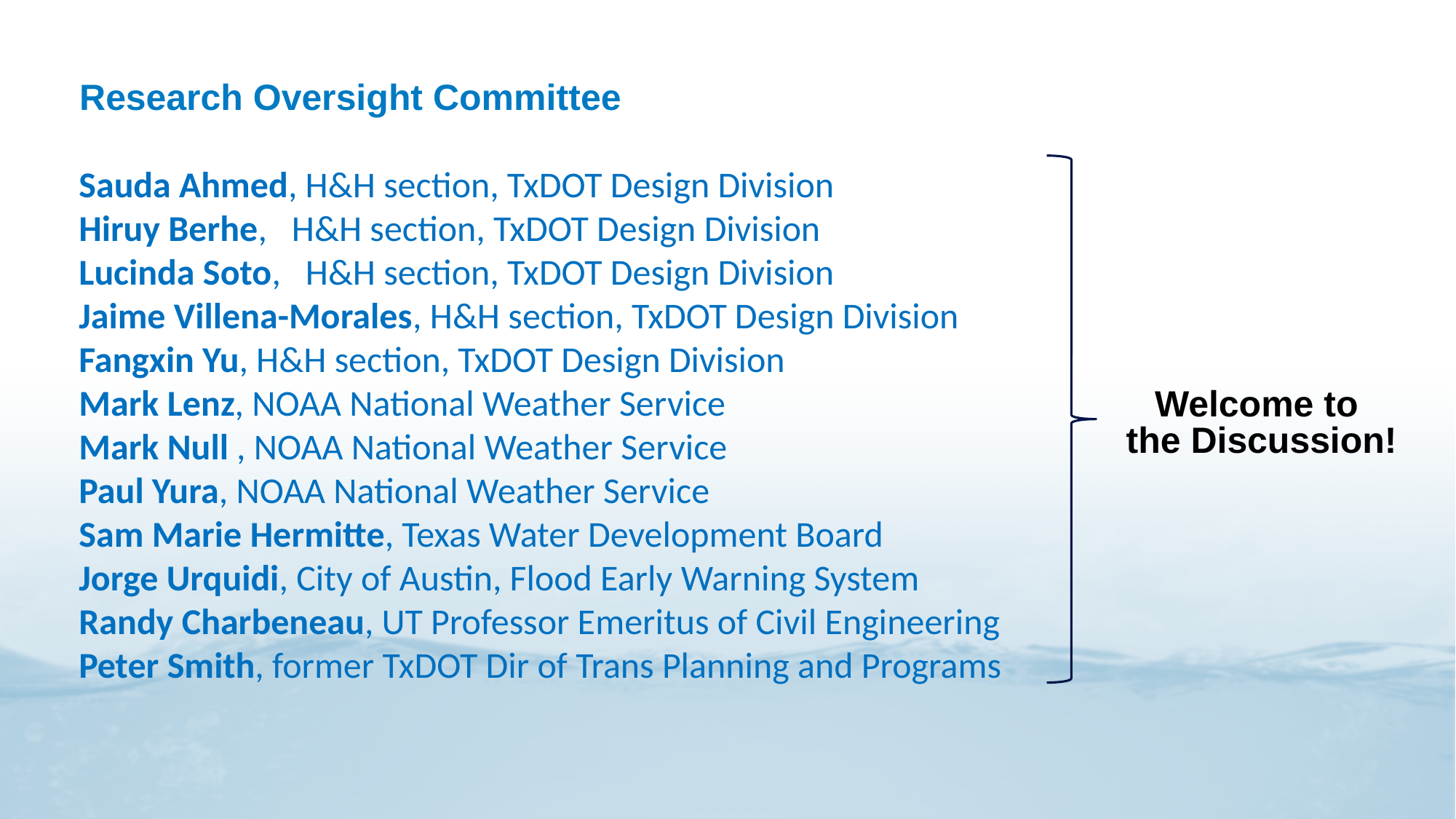

# Research Oversight Committee
Sauda Ahmed, H&H section, TxDOT Design Division
Hiruy Berhe,   H&H section, TxDOT Design Division
Lucinda Soto,   H&H section, TxDOT Design Division
Jaime Villena-Morales, H&H section, TxDOT Design Division
Fangxin Yu, H&H section, TxDOT Design Division
Mark Lenz, NOAA National Weather Service
Mark Null , NOAA National Weather Service
Paul Yura, NOAA National Weather Service
Sam Marie Hermitte, Texas Water Development Board
Jorge Urquidi, City of Austin, Flood Early Warning System
Randy Charbeneau, UT Professor Emeritus of Civil Engineering Peter Smith, former TxDOT Dir of Trans Planning and Programs

Welcome to
the Discussion!